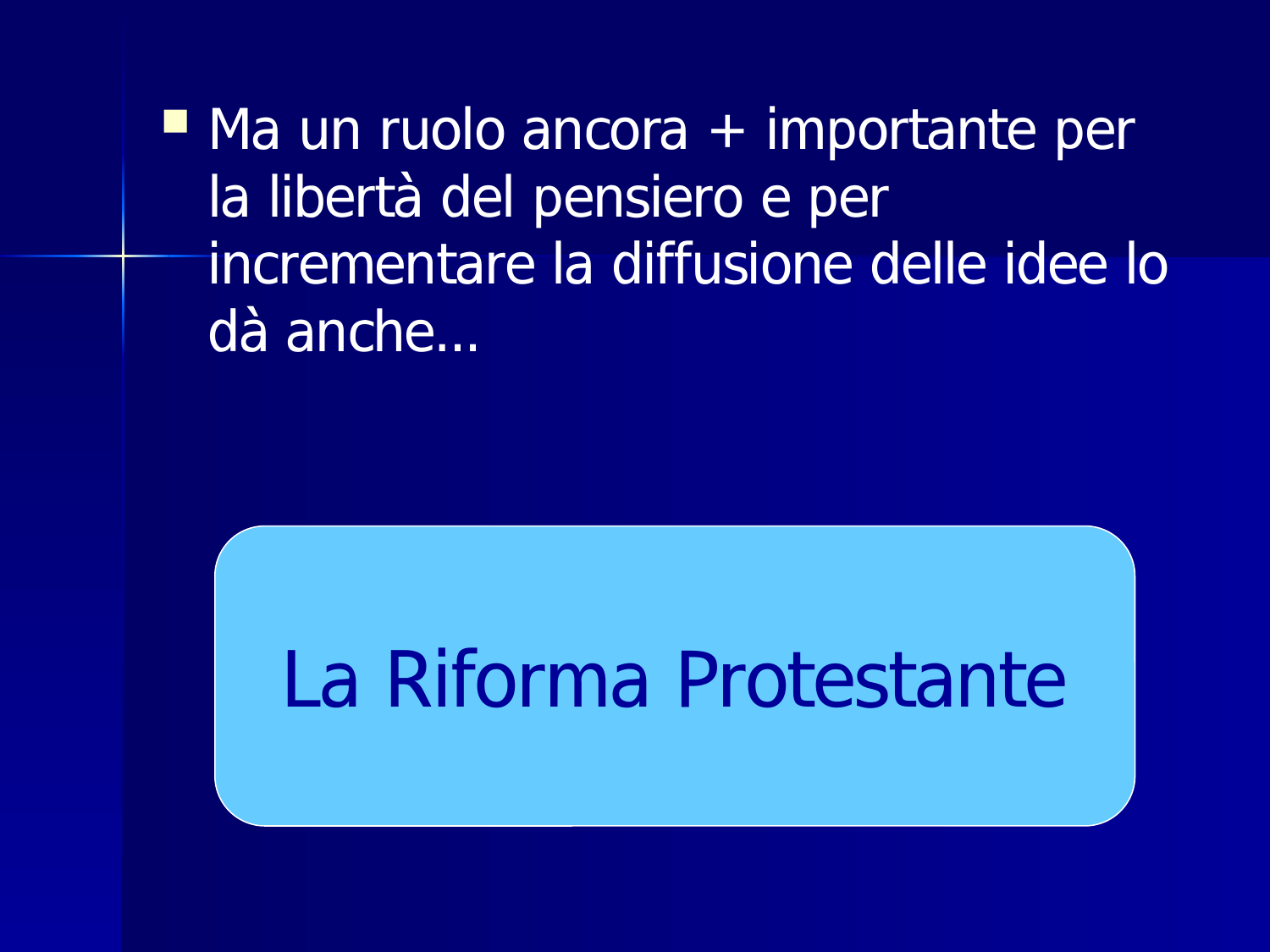

#
Ma un ruolo ancora + importante per la libertà del pensiero e per incrementare la diffusione delle idee lo dà anche…
La Riforma Protestante